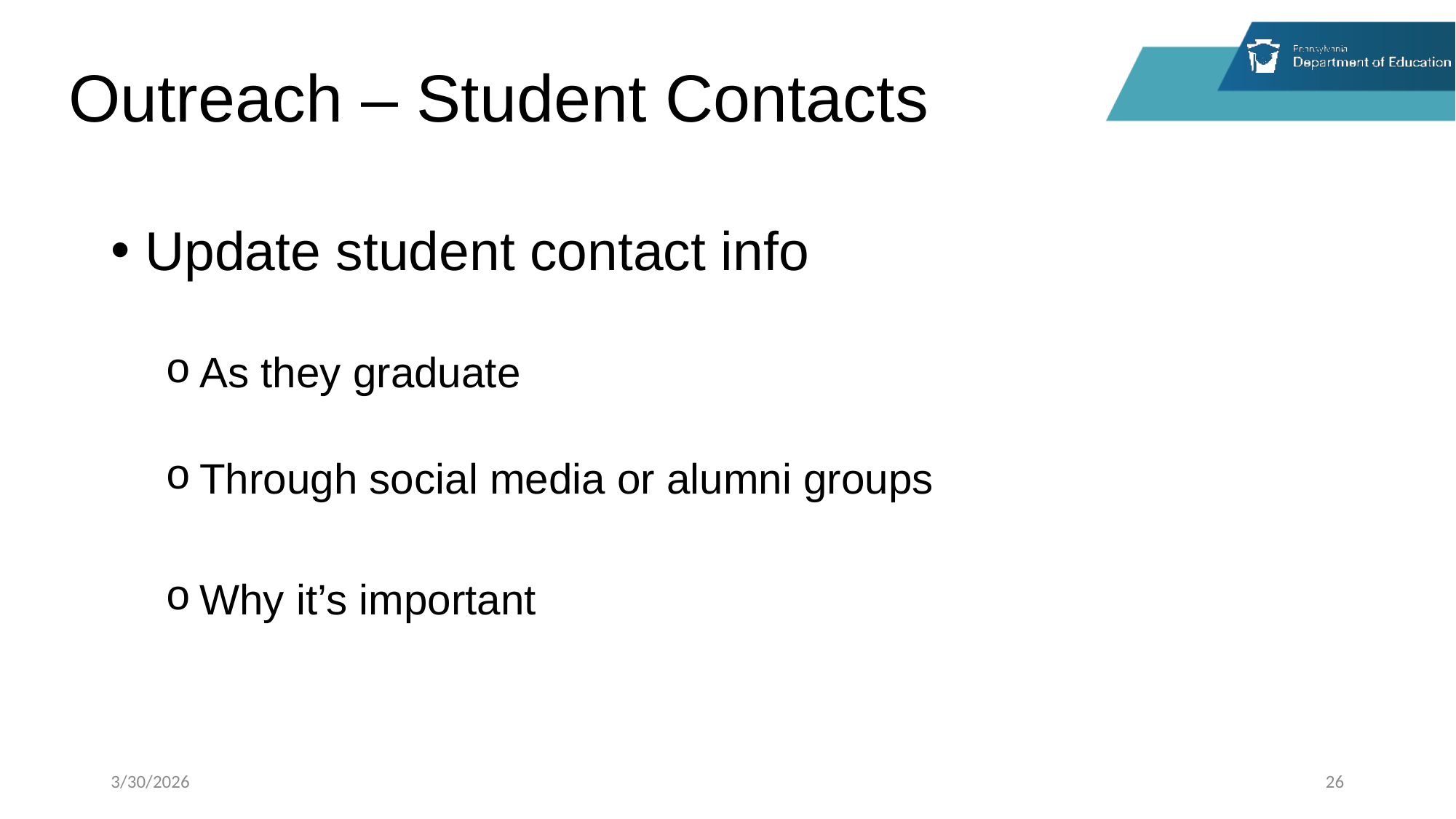

# Outreach – Student Contacts
Update student contact info

As they graduate

Through social media or alumni groups

Why it’s important

3/30/2026
26